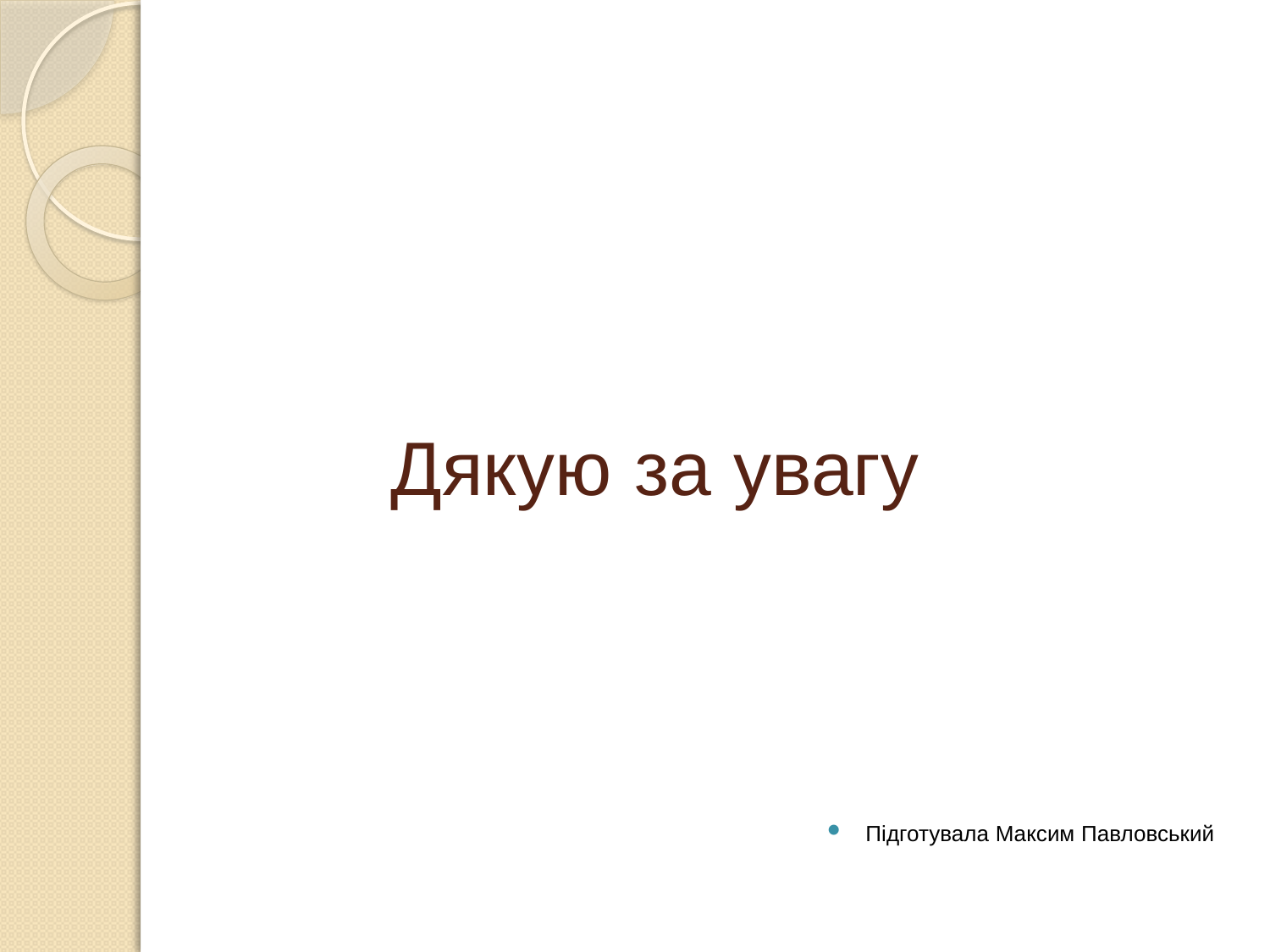

# Дякую за увагу
Підготувала Максим Павловський